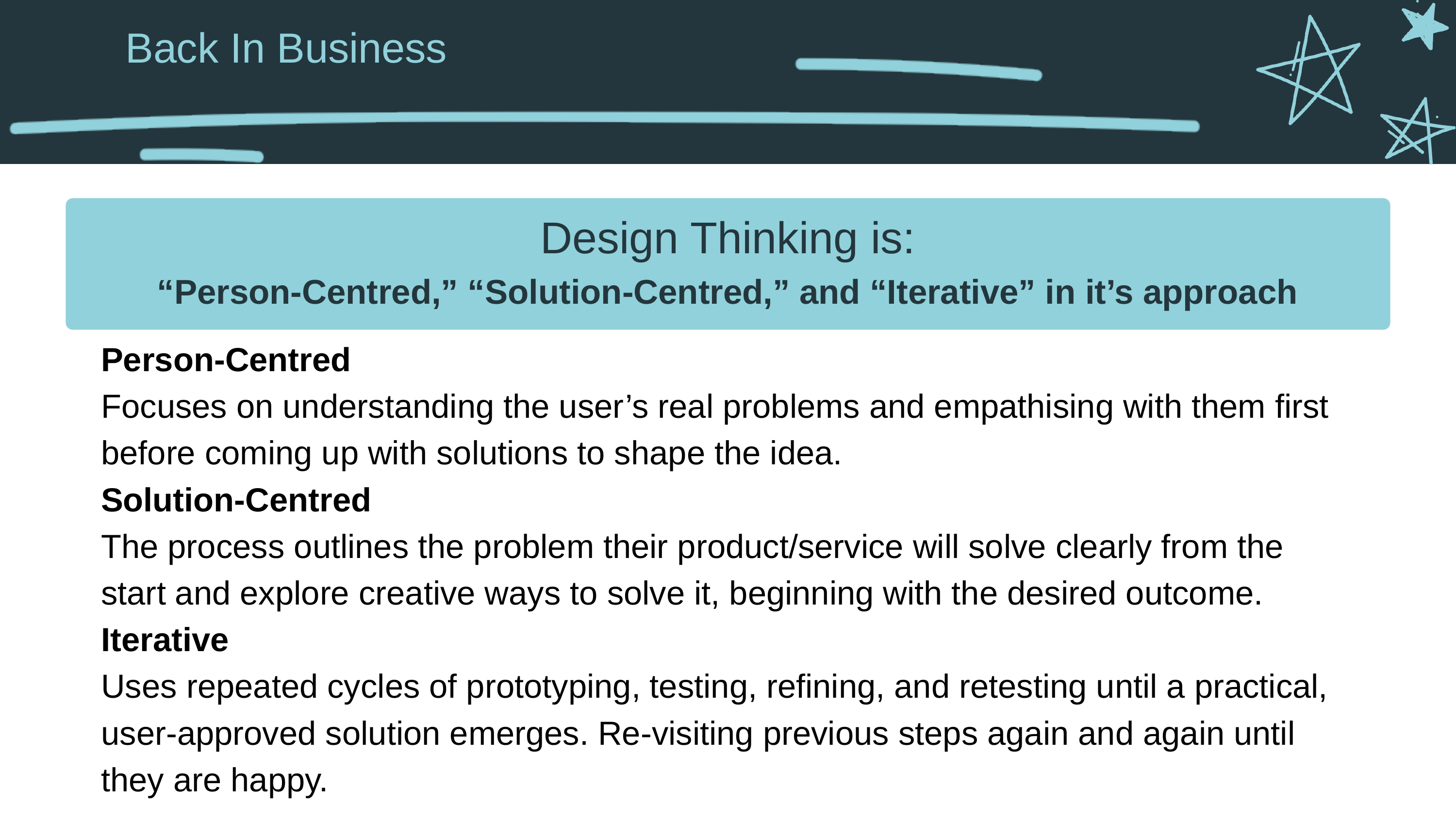

Back In Business

Design Thinking is:
“Person‑Centred,” “Solution‑Centred,” and “Iterative” in it’s approach
Person‑Centred
Focuses on understanding the user’s real problems and empathising with them first before coming up with solutions to shape the idea.
Solution‑Centred
The process outlines the problem their product/service will solve clearly from the start and explore creative ways to solve it, beginning with the desired outcome.
Iterative
Uses repeated cycles of prototyping, testing, refining, and retesting until a practical, user‑approved solution emerges. Re-visiting previous steps again and again until they are happy.